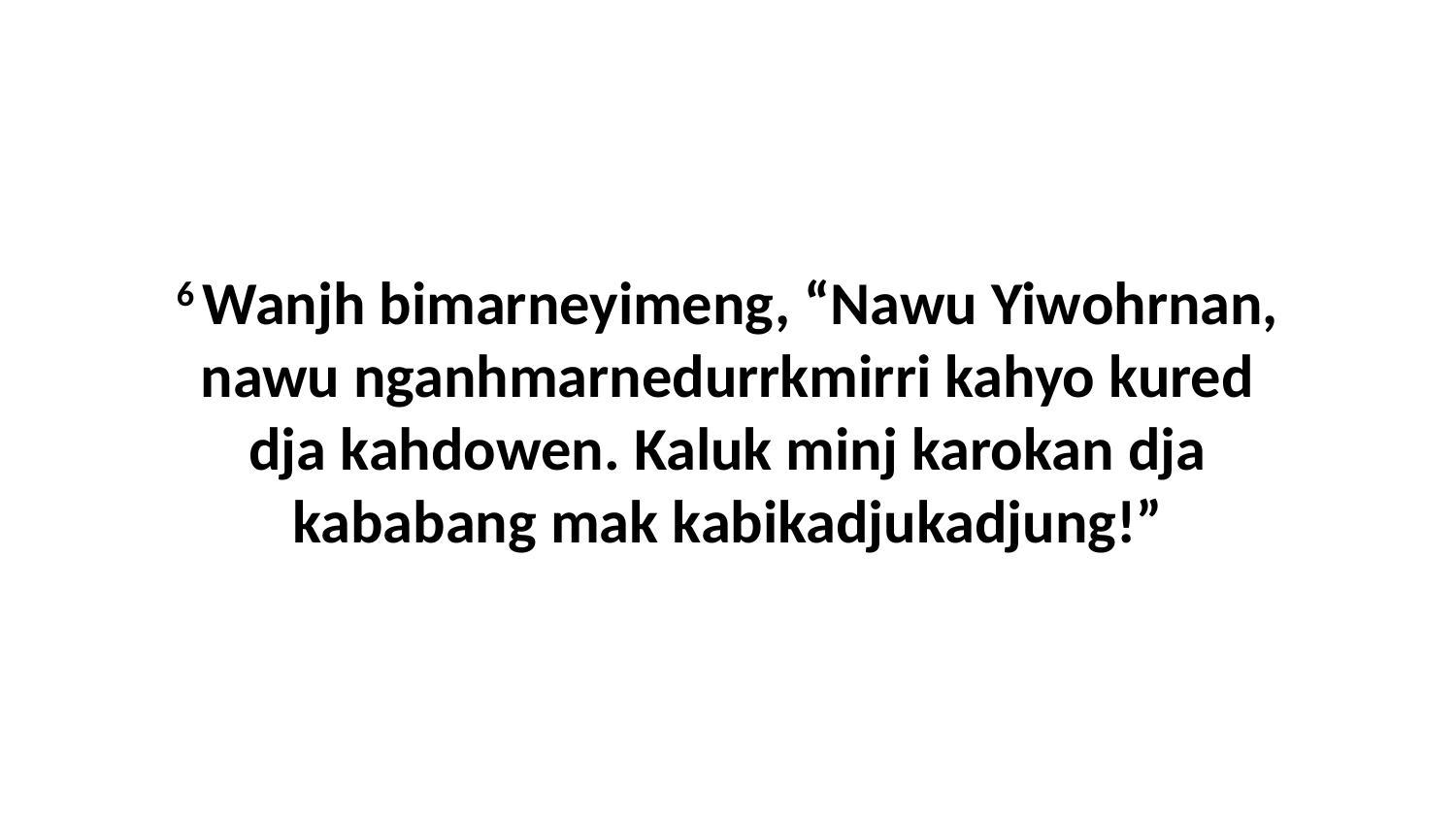

6 Wanjh bimarneyimeng, “Nawu Yiwohrnan, nawu nganhmarnedurrkmirri kahyo kured dja kahdowen. Kaluk minj karokan dja kababang mak kabikadjukadjung!”